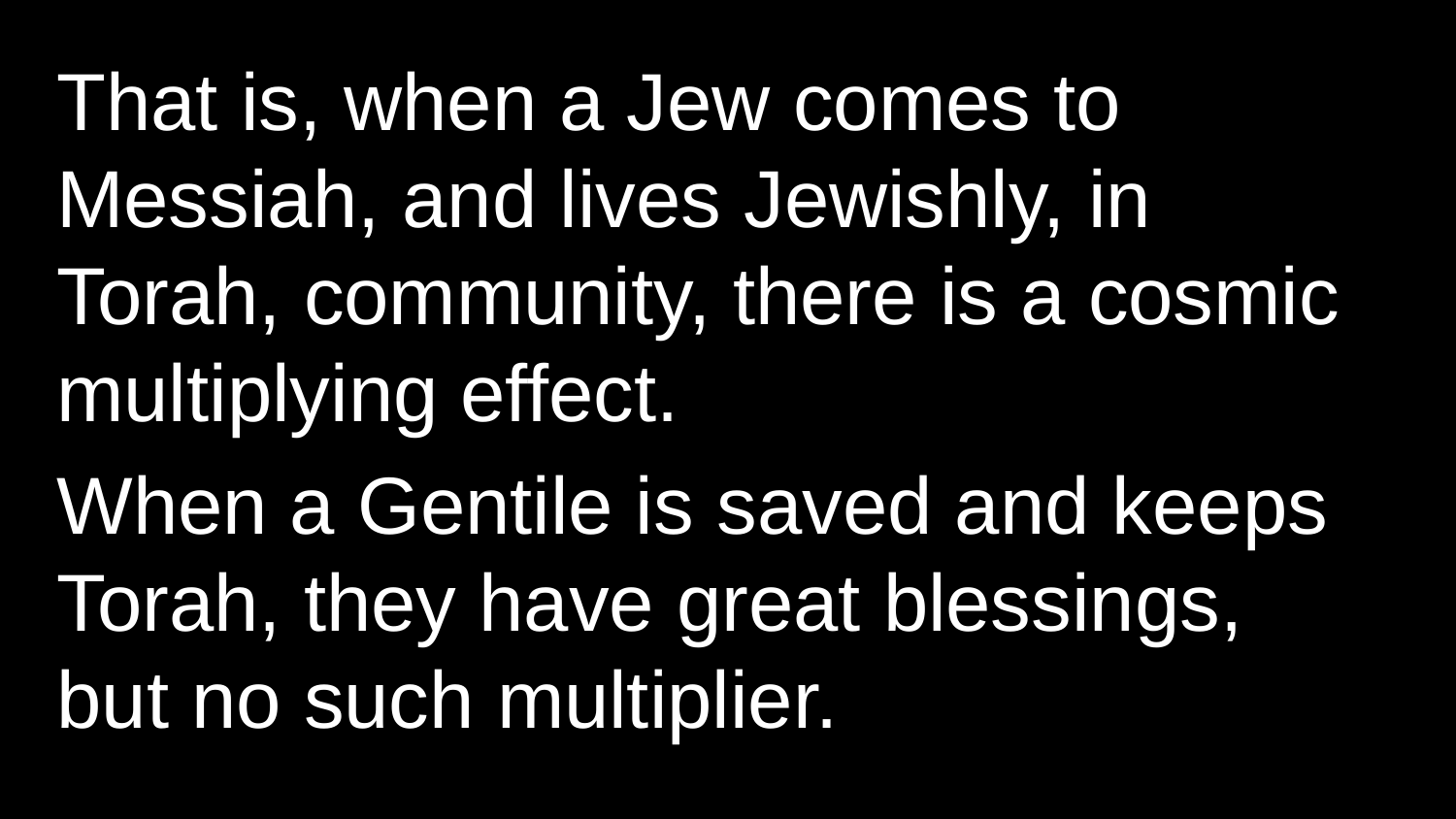

That is, when a Jew comes to Messiah, and lives Jewishly, in Torah, community, there is a cosmic multiplying effect.
When a Gentile is saved and keeps Torah, they have great blessings, but no such multiplier.